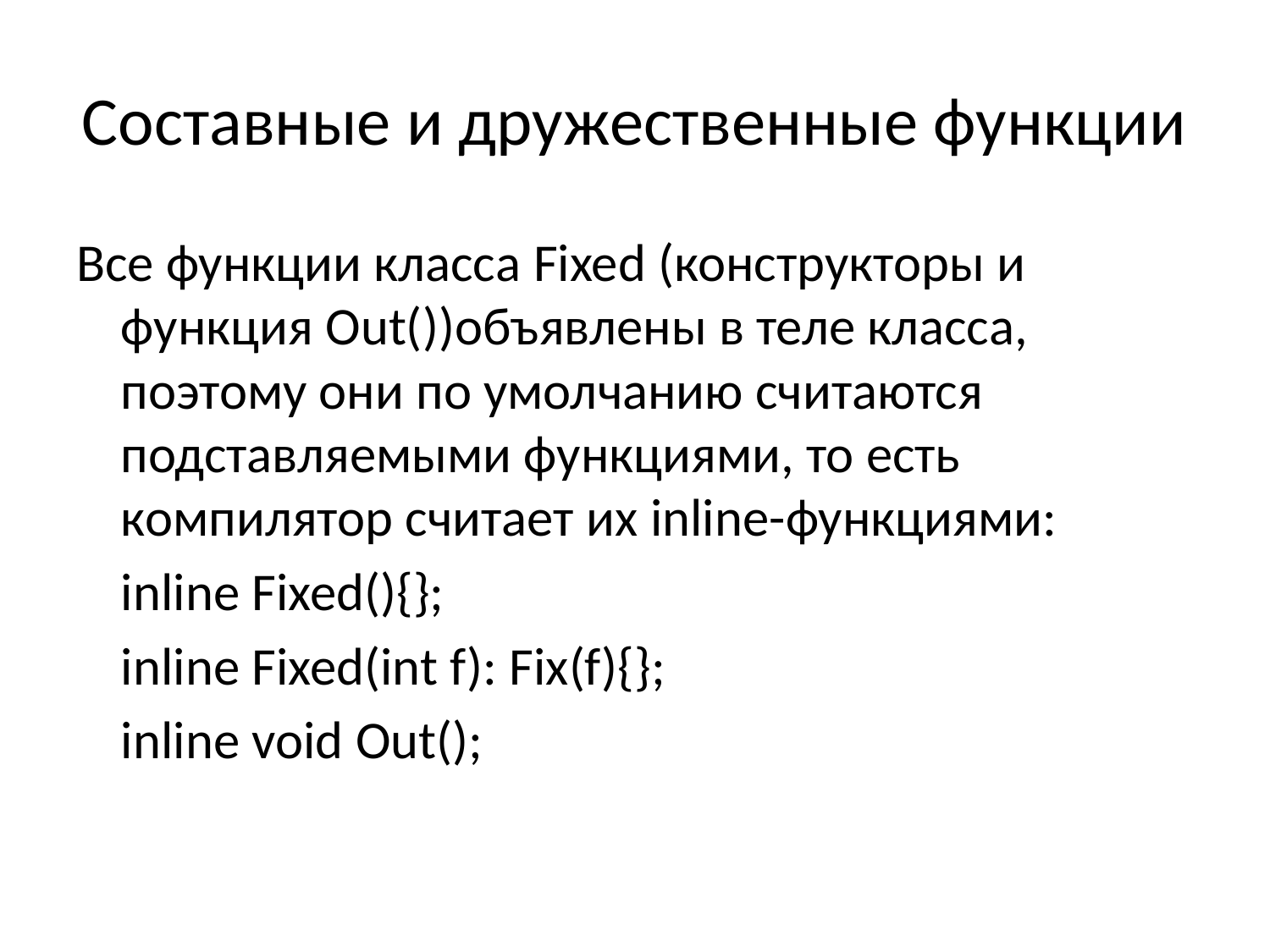

# Составные и дружественные функции
Все функции класса Fixed (конструкторы и функция Out())объявлены в теле класса, поэтому они по умолчанию считаются подставляемыми функциями, то есть компилятор считает их inline-функциями:
	inline Fixed(){};
	inline Fixed(int f): Fix(f){};
	inline void Out();